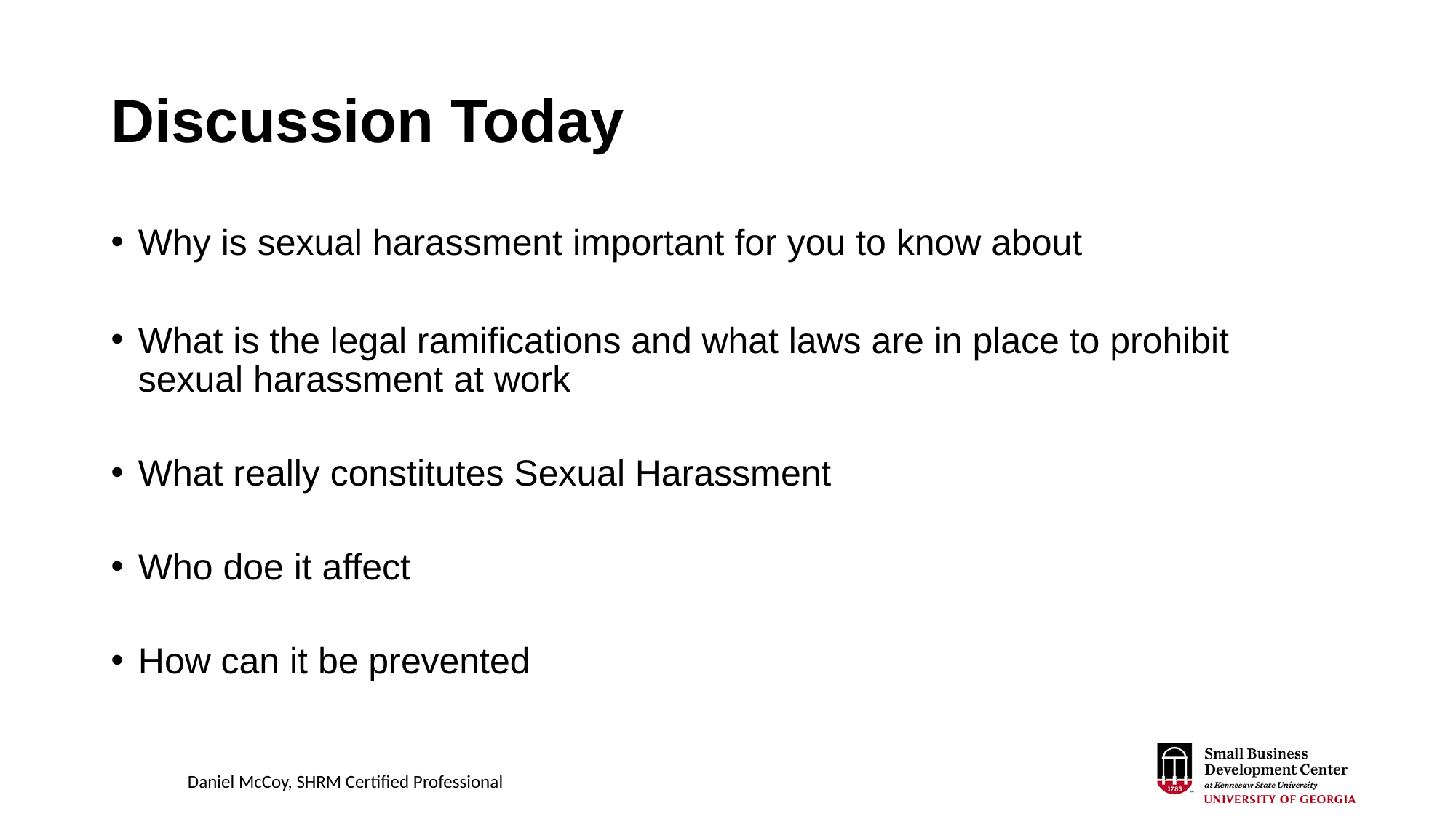

# Discussion Today
Why is sexual harassment important for you to know about
What is the legal ramifications and what laws are in place to prohibit sexual harassment at work
What really constitutes Sexual Harassment
Who doe it affect
How can it be prevented
Daniel McCoy, SHRM Certified Professional